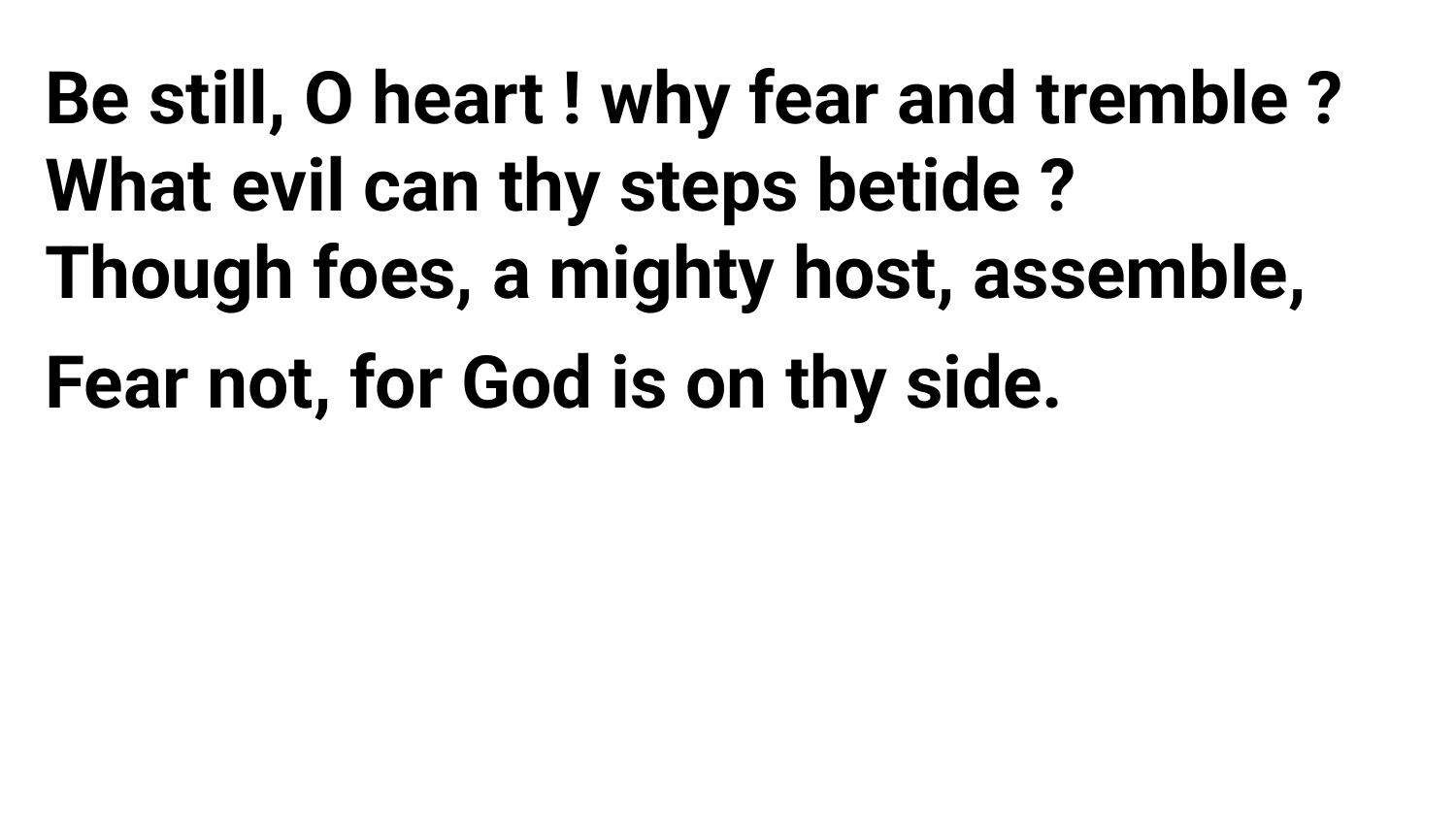

Be still, O heart ! why fear and tremble ?
What evil can thy steps betide ?
Though foes, a mighty host, assemble,
Fear not, for God is on thy side.